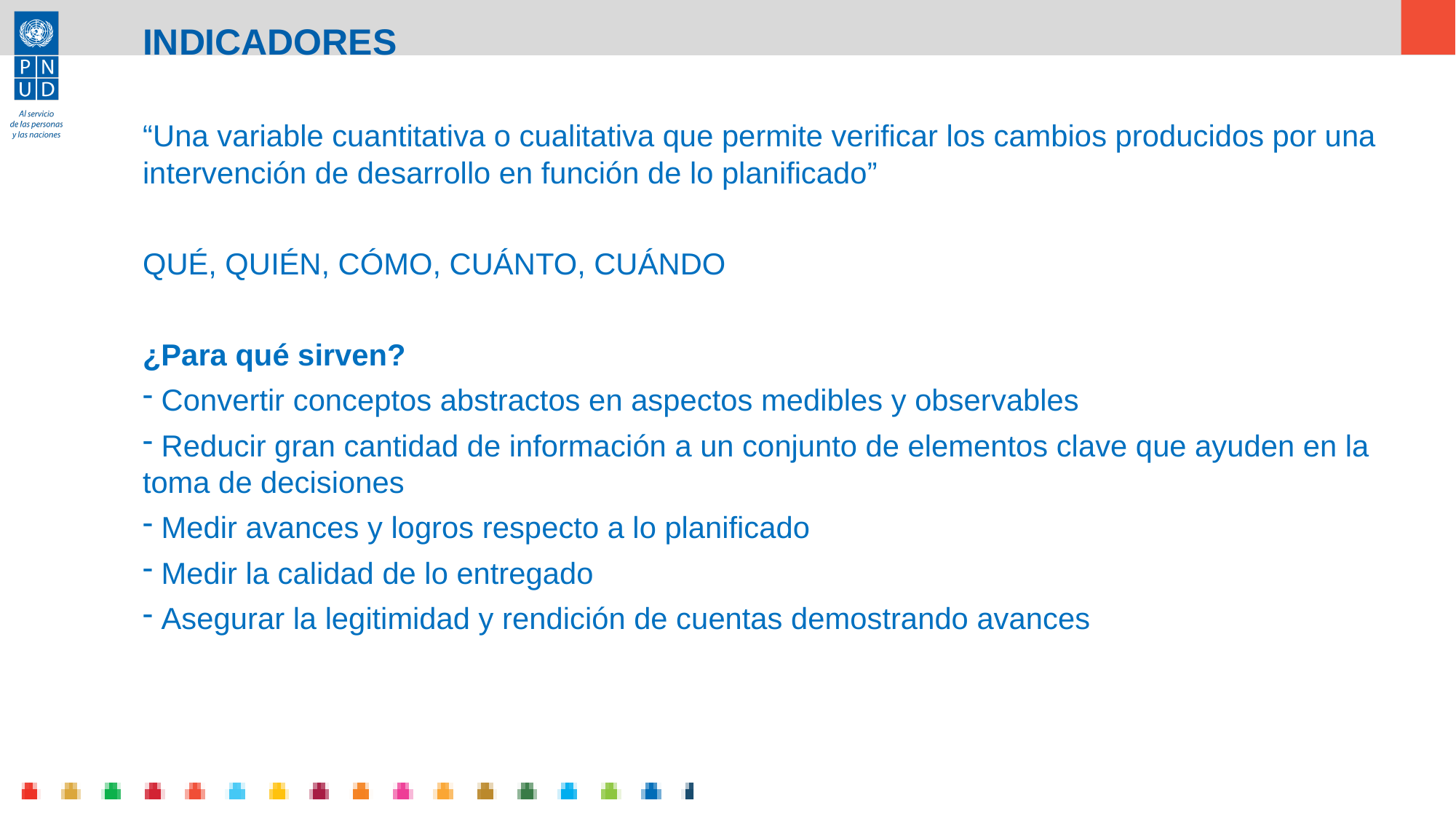

INDICADORES

“Una variable cuantitativa o cualitativa que permite verificar los cambios producidos por una intervención de desarrollo en función de lo planificado”

QUÉ, QUIÉN, CÓMO, CUÁNTO, CUÁNDO

¿Para qué sirven?
 Convertir conceptos abstractos en aspectos medibles y observables
 Reducir gran cantidad de información a un conjunto de elementos clave que ayuden en la toma de decisiones
 Medir avances y logros respecto a lo planificado
 Medir la calidad de lo entregado
 Asegurar la legitimidad y rendición de cuentas demostrando avances